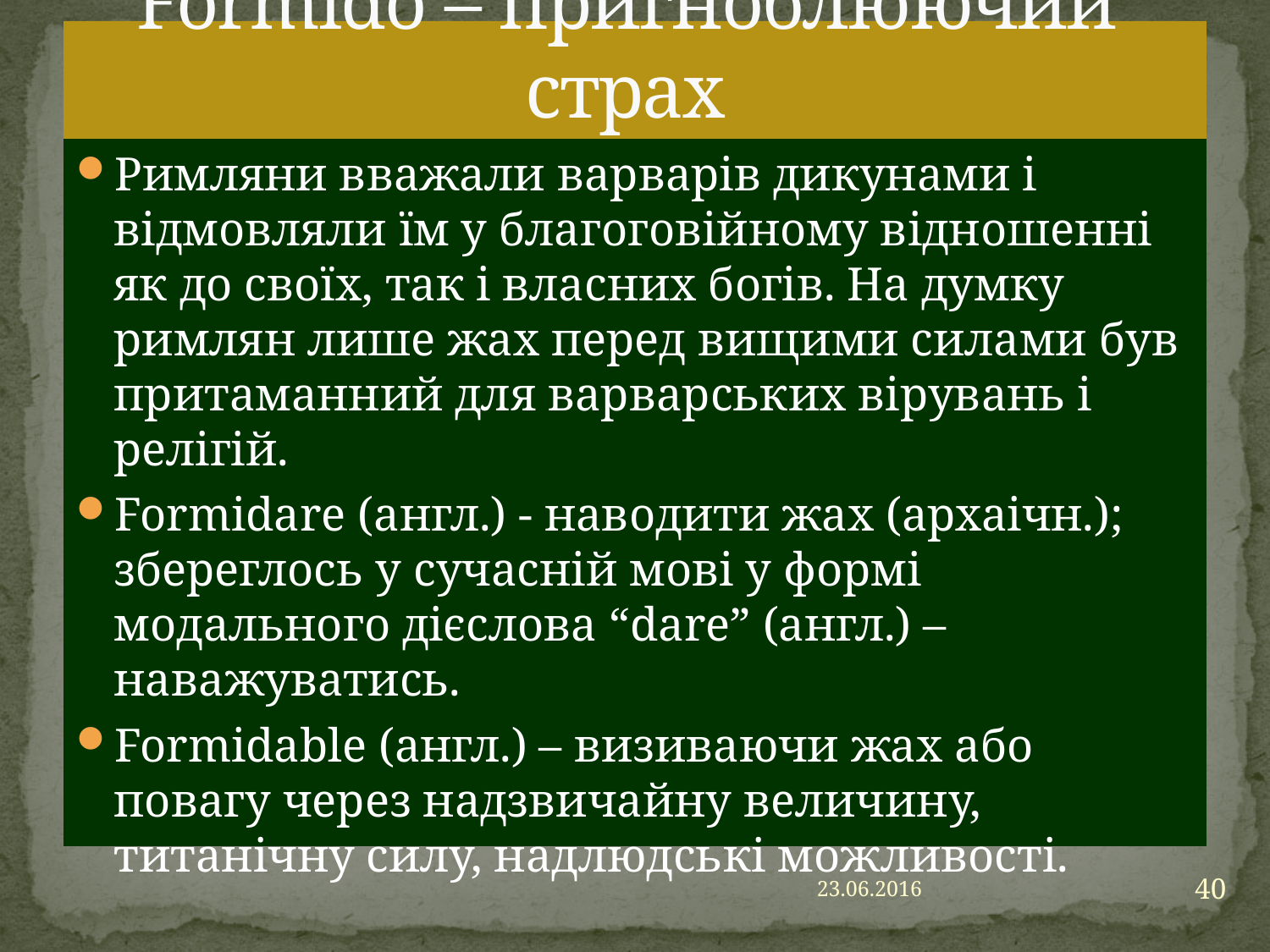

# Formido – пригноблюючий  страх
Римляни вважали варварів дикунами і відмовляли їм у благоговійному відношенні як до своїх, так і власних богів. На думку римлян лише жах перед вищими силами був притаманний для варварських вірувань і релігій.
Formidare (англ.) - наводити жах (архаічн.); збереглось у сучасній мові у формі модального дієслова “dare” (англ.) – наважуватись.
Formidable (англ.) – визиваючи жах або повагу через надзвичайну величину, титанічну силу, надлюдські можливості.
40
23.06.2016